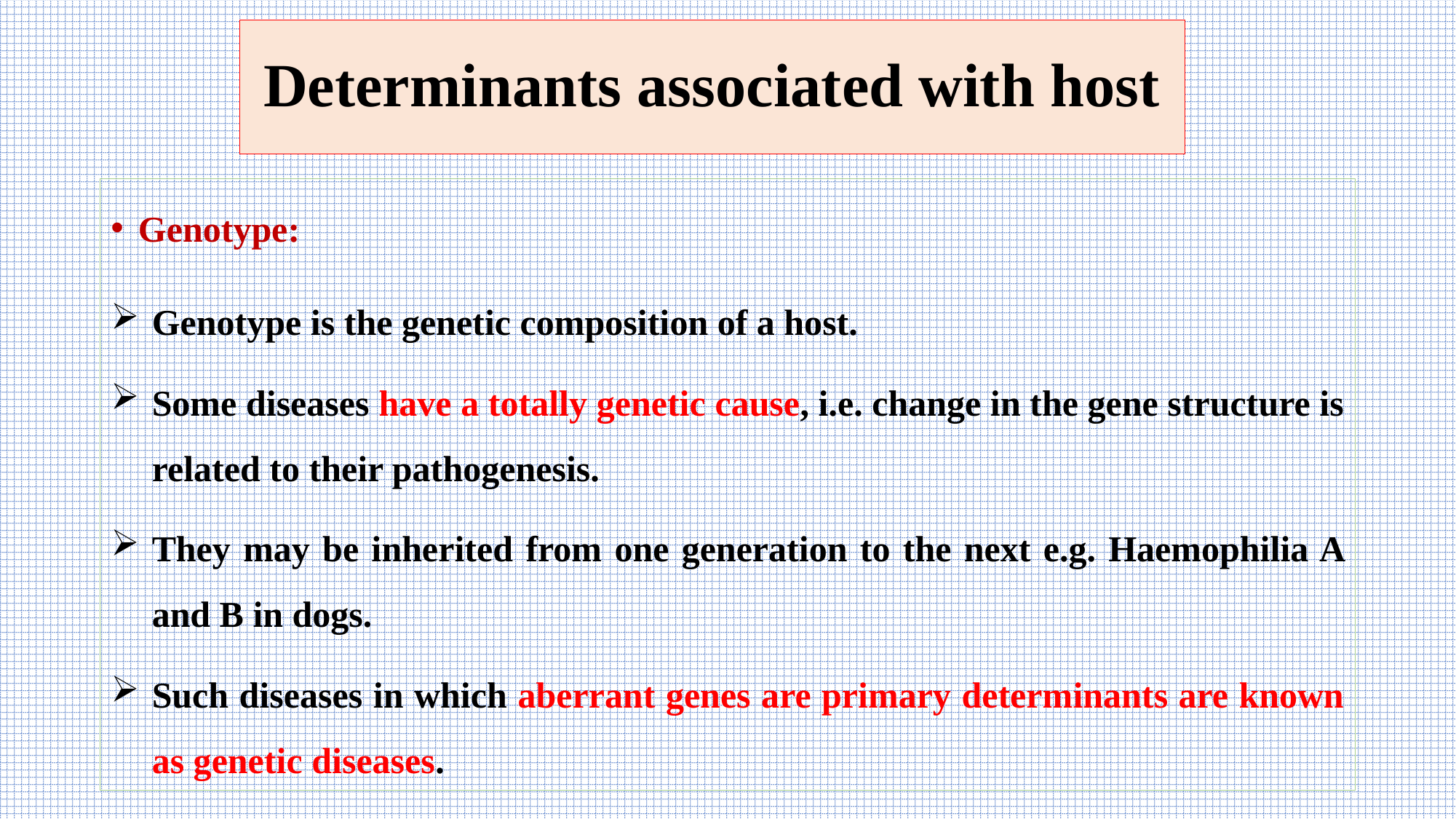

# Determinants associated with host
Genotype:
Genotype is the genetic composition of a host.
Some diseases have a totally genetic cause, i.e. change in the gene structure is related to their pathogenesis.
They may be inherited from one generation to the next e.g. Haemophilia A and B in dogs.
Such diseases in which aberrant genes are primary determinants are known as genetic diseases.